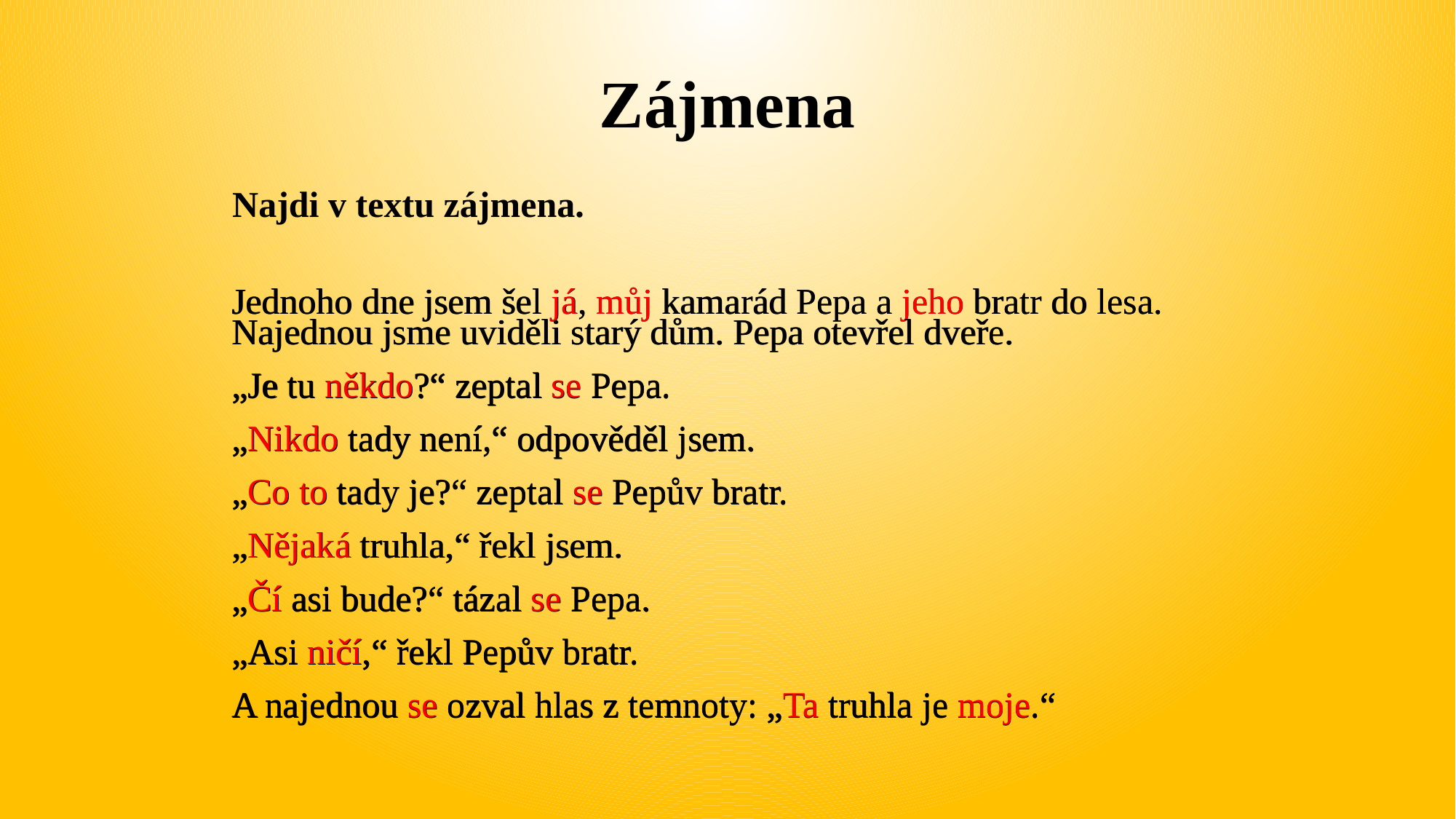

Zájmena
Najdi v textu zájmena.
Jednoho dne jsem šel já, můj kamarád Pepa a jeho bratr do lesa. Najednou jsme uviděli starý dům. Pepa otevřel dveře.
„Je tu někdo?“ zeptal se Pepa.
„Nikdo tady není,“ odpověděl jsem.
„Co to tady je?“ zeptal se Pepův bratr.
„Nějaká truhla,“ řekl jsem.
„Čí asi bude?“ tázal se Pepa.
„Asi ničí,“ řekl Pepův bratr.
A najednou se ozval hlas z temnoty: „Ta truhla je moje.“
Jednoho dne jsem šel já, můj kamarád Pepa a jeho bratr do lesa. Najednou jsme uviděli starý dům. Pepa otevřel dveře.
„Je tu někdo?“ zeptal se Pepa.
„Nikdo tady není,“ odpověděl jsem.
„Co to tady je?“ zeptal se Pepův bratr.
„Nějaká truhla,“ řekl jsem.
„Čí asi bude?“ tázal se Pepa.
„Asi ničí,“ řekl Pepův bratr.
A najednou se ozval hlas z temnoty: „Ta truhla je moje.“